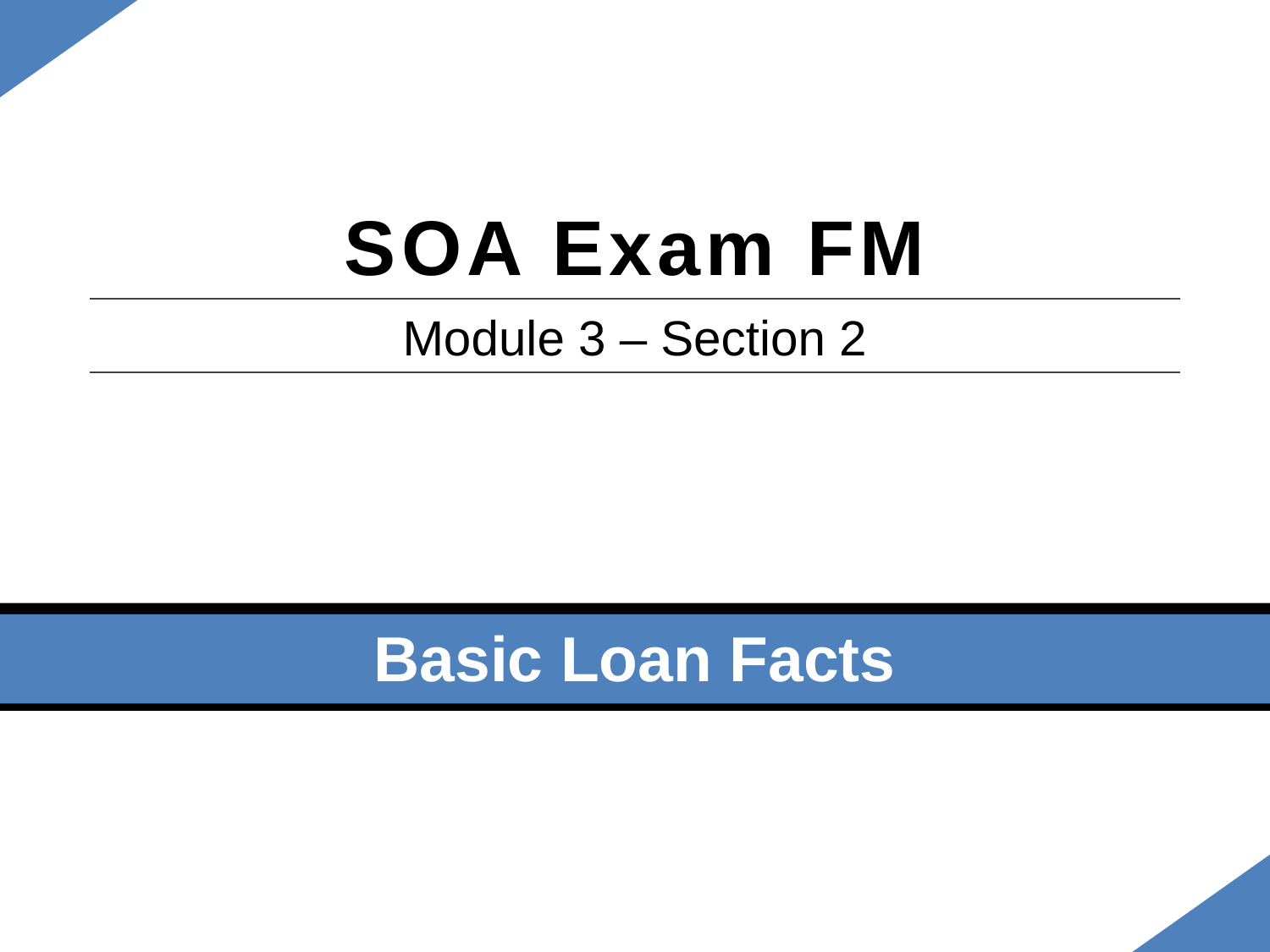

SOA Exam FM
Module 3 – Section 2

Basic Loan Facts